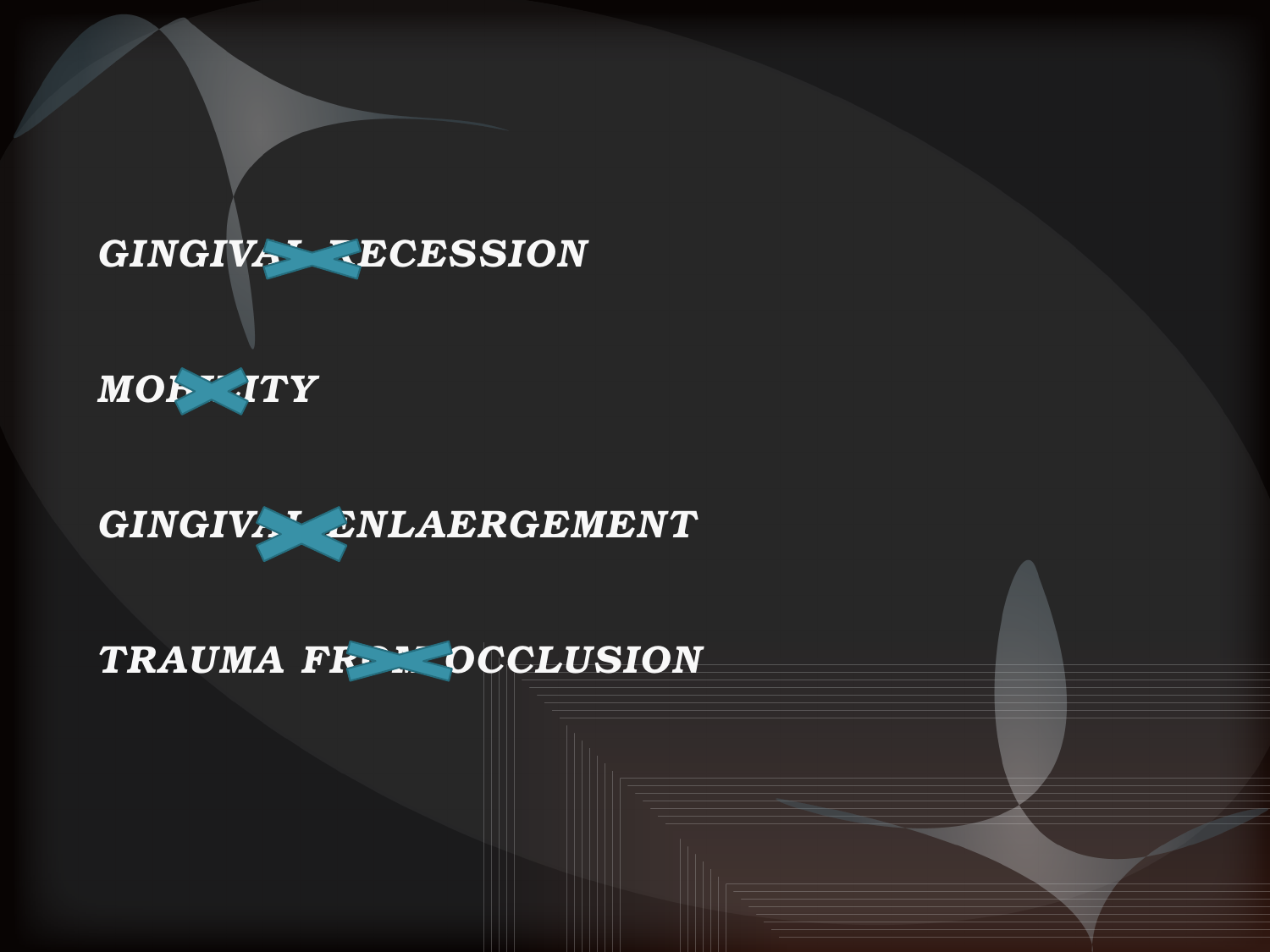

#
GINGIVAL RECESSION

MOBILITY

GINGIVAL ENLAERGEMENT

TRAUMA FROM OCCLUSION